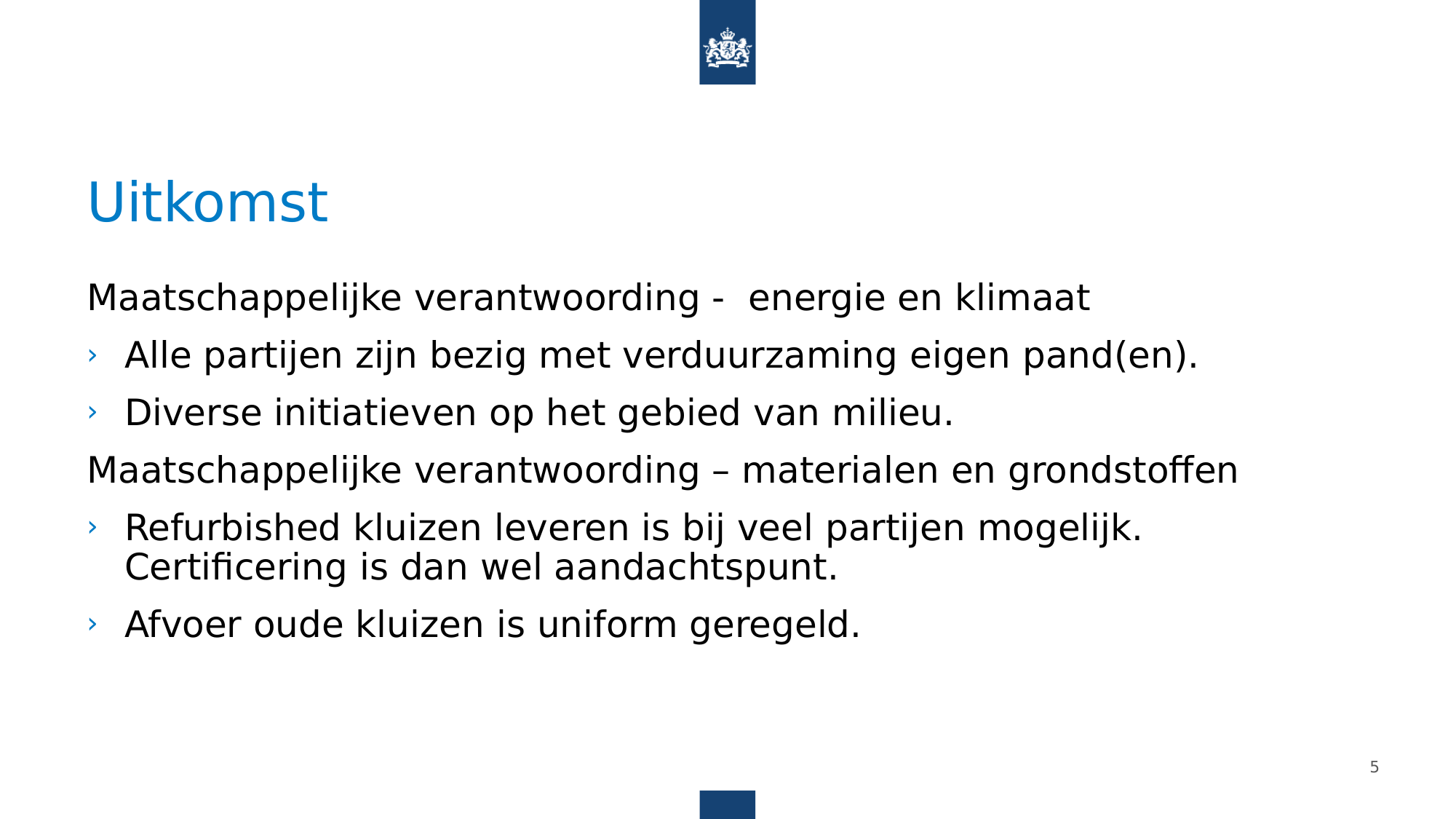

# Uitkomst
Maatschappelijke verantwoording -  energie en klimaat
Alle partijen zijn bezig met verduurzaming eigen pand(en).
Diverse initiatieven op het gebied van milieu.
Maatschappelijke verantwoording – materialen en grondstoffen
Refurbished kluizen leveren is bij veel partijen mogelijk. Certificering is dan wel aandachtspunt.
Afvoer oude kluizen is uniform geregeld.

5